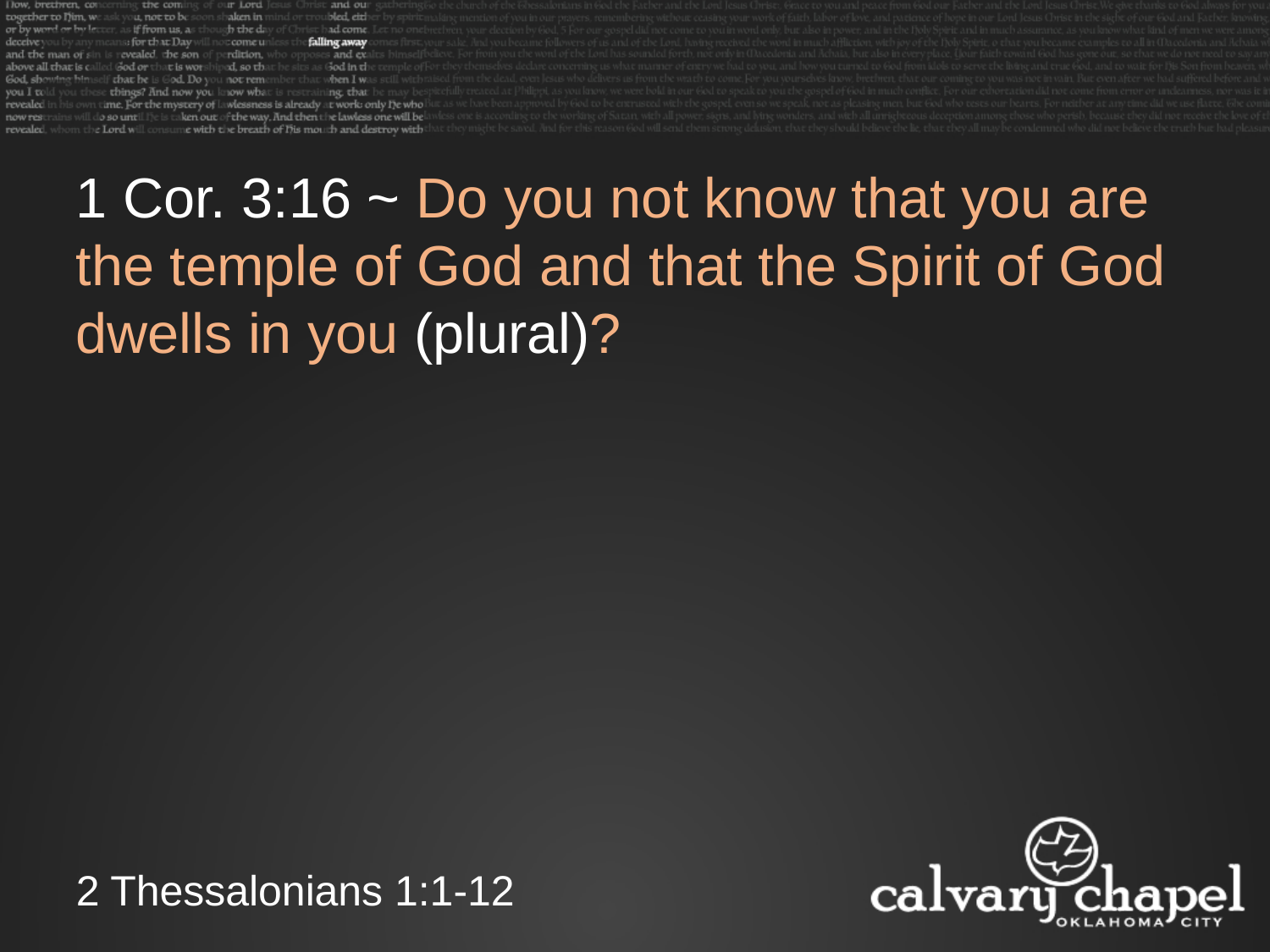

1 Cor. 3:16 ~ Do you not know that you are the temple of God and that the Spirit of God dwells in you (plural)?
2 Thessalonians 1:1-12